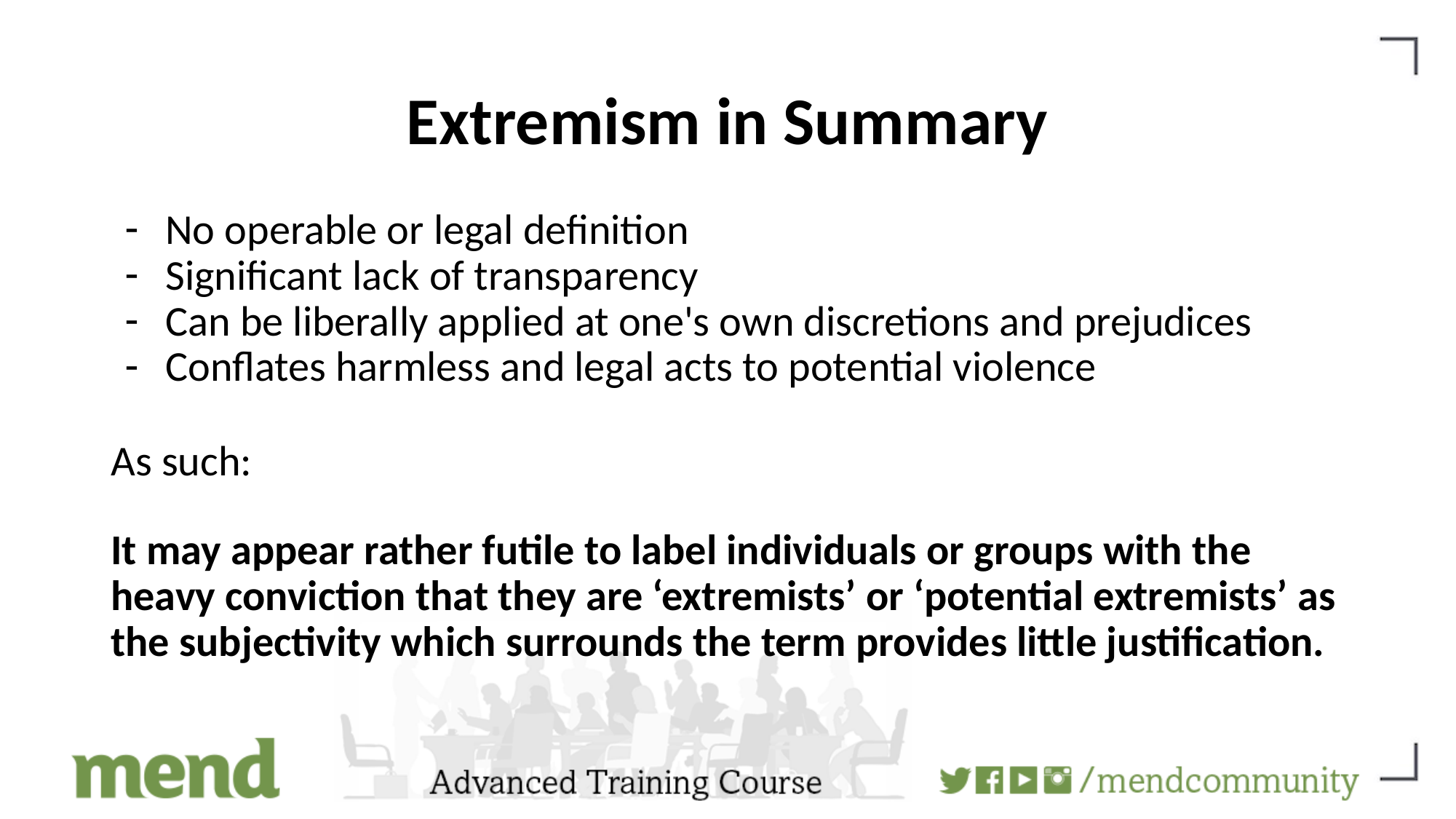

# Extremism in Summary
No operable or legal definition
Significant lack of transparency
Can be liberally applied at one's own discretions and prejudices
Conflates harmless and legal acts to potential violence

As such:

It may appear rather futile to label individuals or groups with the heavy conviction that they are ‘extremists’ or ‘potential extremists’ as the subjectivity which surrounds the term provides little justification.